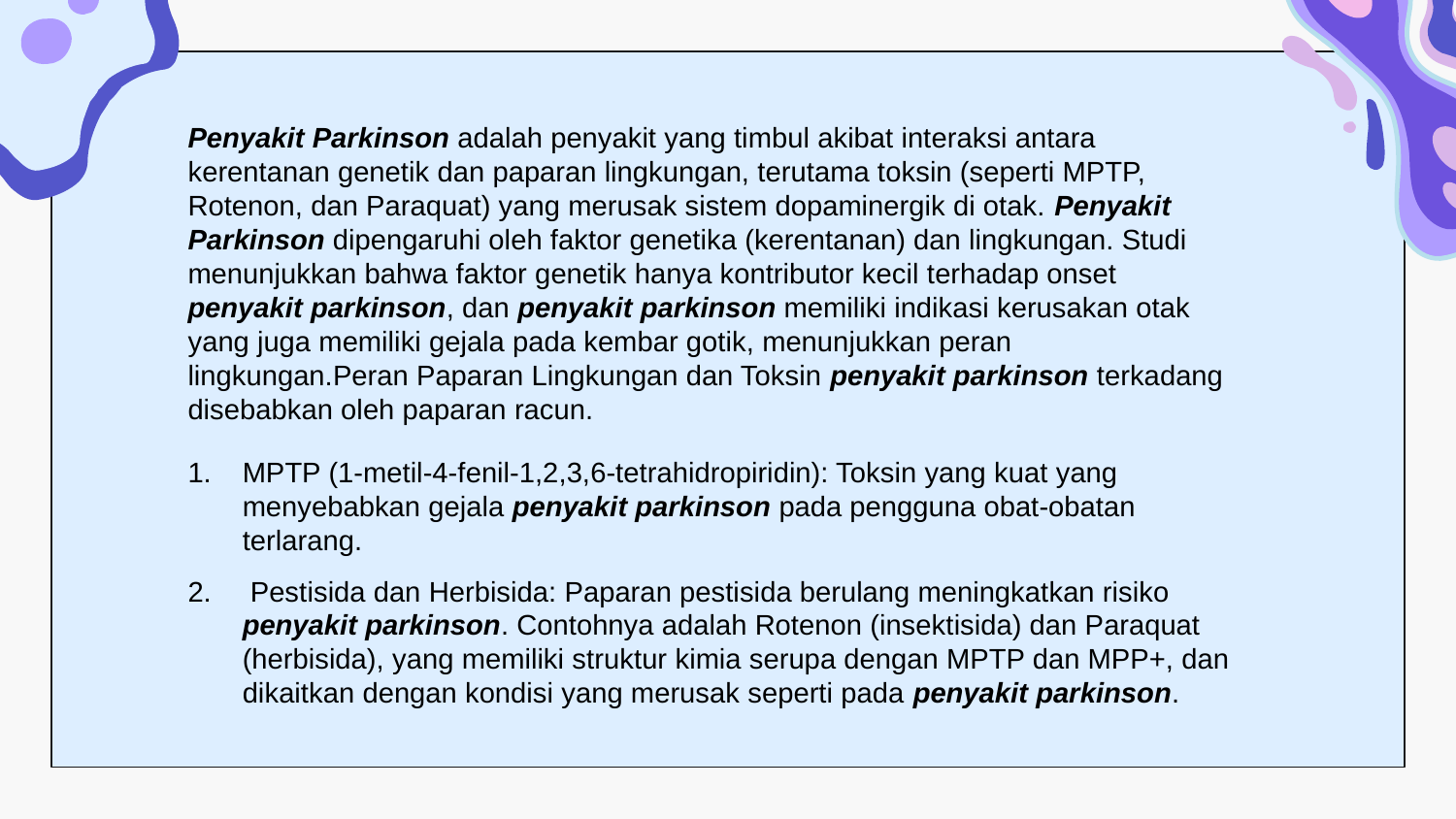

Penyakit Parkinson adalah penyakit yang timbul akibat interaksi antara kerentanan genetik dan paparan lingkungan, terutama toksin (seperti MPTP, Rotenon, dan Paraquat) yang merusak sistem dopaminergik di otak. Penyakit Parkinson dipengaruhi oleh faktor genetika (kerentanan) dan lingkungan. Studi menunjukkan bahwa faktor genetik hanya kontributor kecil terhadap onset penyakit parkinson, dan penyakit parkinson memiliki indikasi kerusakan otak yang juga memiliki gejala pada kembar gotik, menunjukkan peran lingkungan.Peran Paparan Lingkungan dan Toksin ​penyakit parkinson terkadang disebabkan oleh paparan racun.

​MPTP (1-metil-4-fenil-1,2,3,6-tetrahidropiridin): Toksin yang kuat yang menyebabkan gejala penyakit parkinson pada pengguna obat-obatan terlarang.

 ​Pestisida dan Herbisida: Paparan pestisida berulang meningkatkan risiko penyakit parkinson. Contohnya adalah Rotenon (insektisida) dan Paraquat (herbisida), yang memiliki struktur kimia serupa dengan MPTP dan MPP+, dan dikaitkan dengan kondisi yang merusak seperti pada penyakit parkinson.